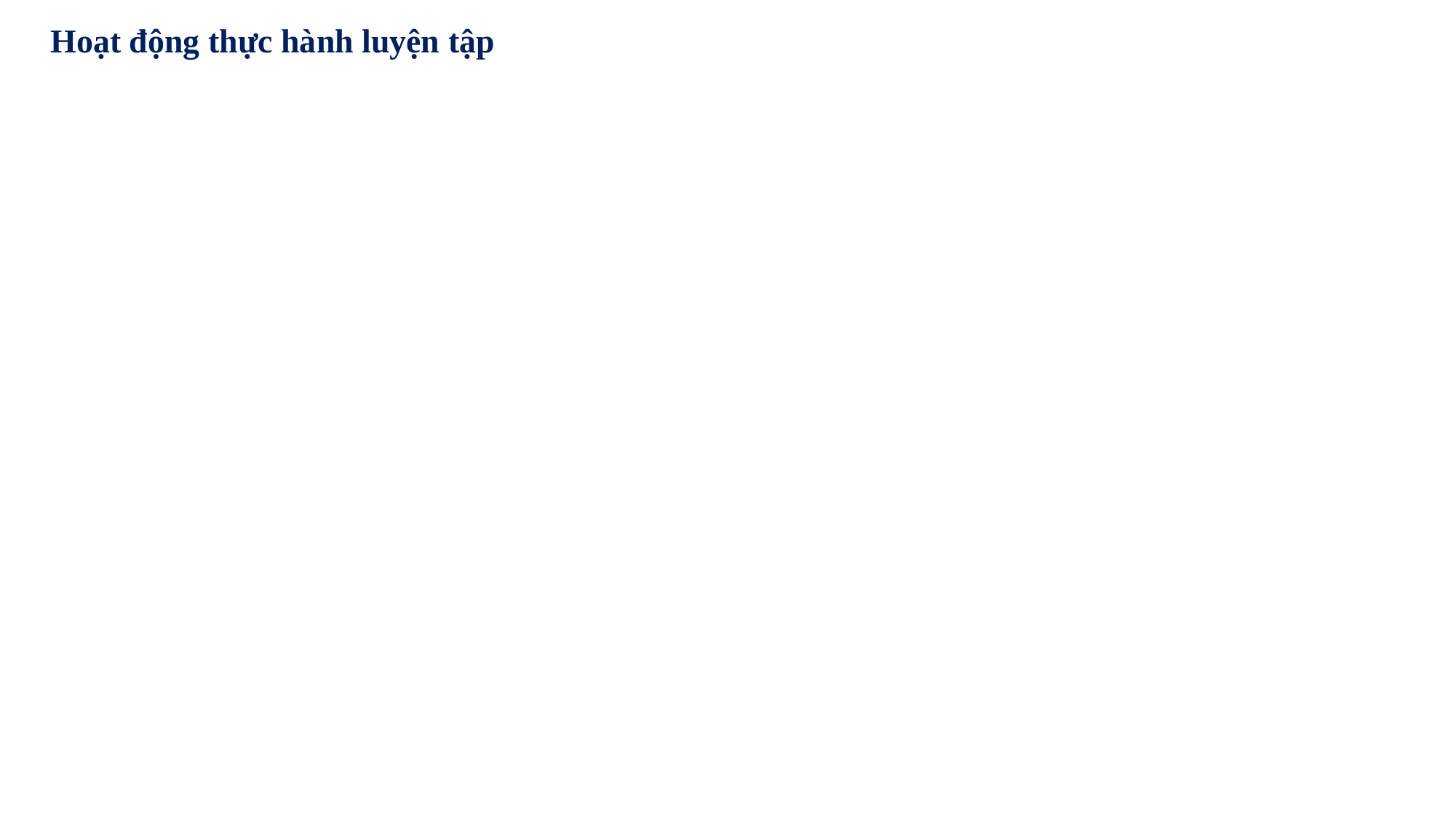

Hoạt động thực hành luyện tập
#